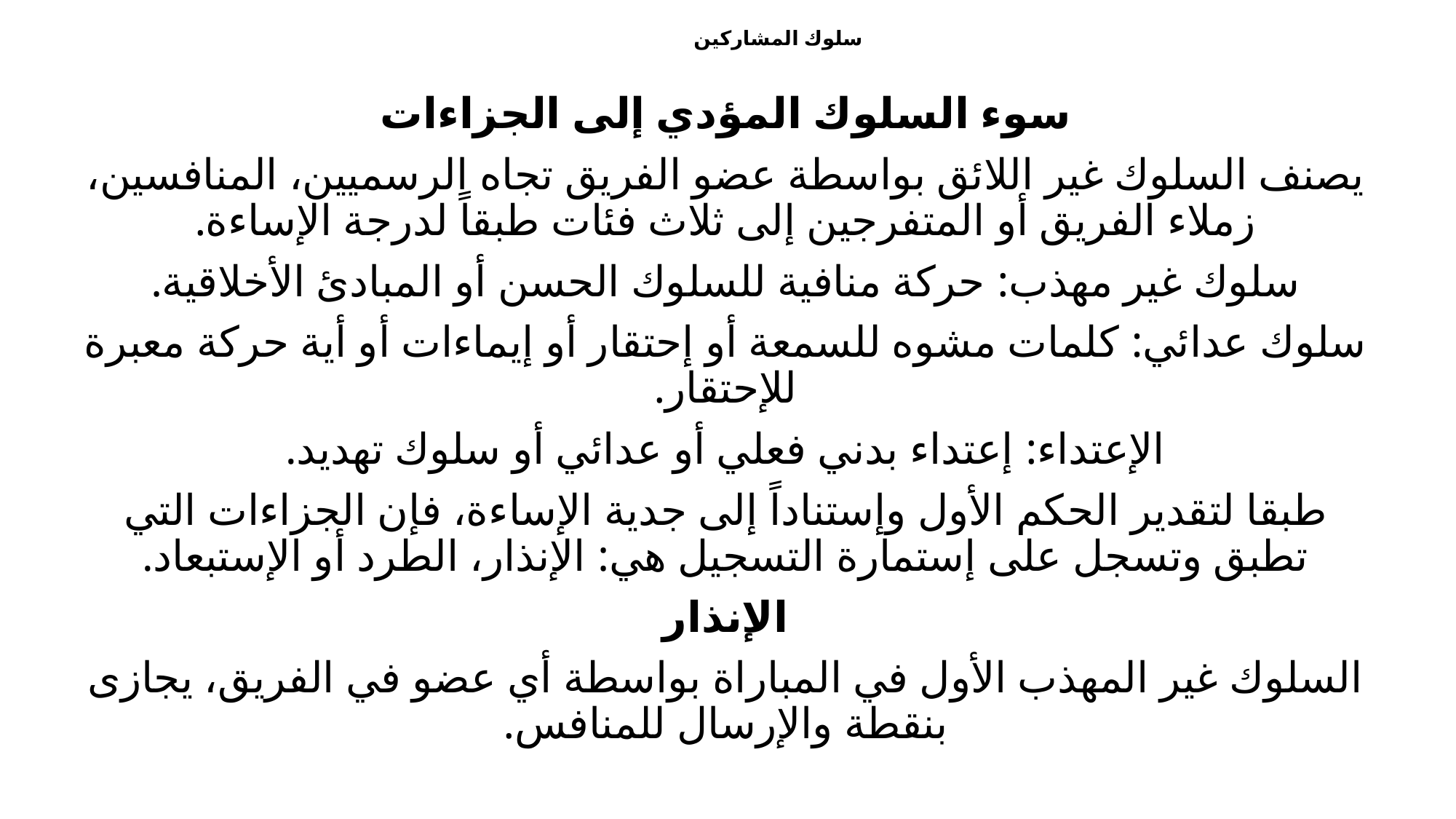

# سلوك المشاركين
سوء السلوك المؤدي إلى الجزاءات
يصنف السلوك غير اللائق بواسطة عضو الفريق تجاه الرسميين، المنافسين، زملاء الفريق أو المتفرجين إلى ثلاث فئات طبقاً لدرجة الإساءة.
سلوك غير مهذب: حركة منافية للسلوك الحسن أو المبادئ الأخلاقية.
سلوك عدائي: كلمات مشوه للسمعة أو إحتقار أو إيماءات أو أية حركة معبرة للإحتقار.
الإعتداء: إعتداء بدني فعلي أو عدائي أو سلوك تهديد.
طبقا لتقدير الحكم الأول وإستناداً إلى جدية الإساءة، فإن الجزاءات التي تطبق وتسجل على إستمارة التسجيل هي: الإنذار، الطرد أو الإستبعاد.
الإنذار
السلوك غير المهذب الأول في المباراة بواسطة أي عضو في الفريق، يجازى بنقطة والإرسال للمنافس.